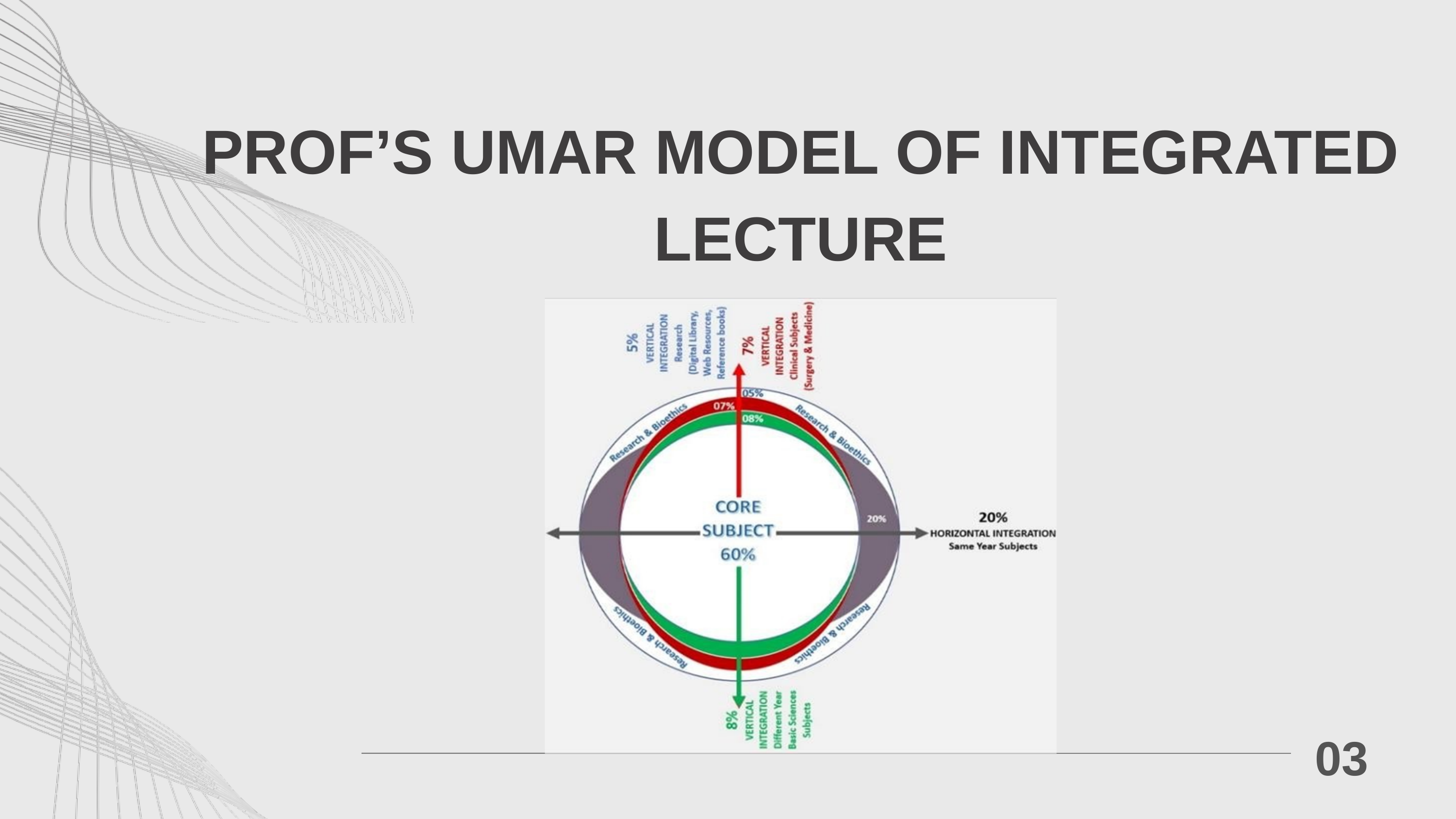

PROF’S UMAR MODEL OF INTEGRATED LECTURE

03